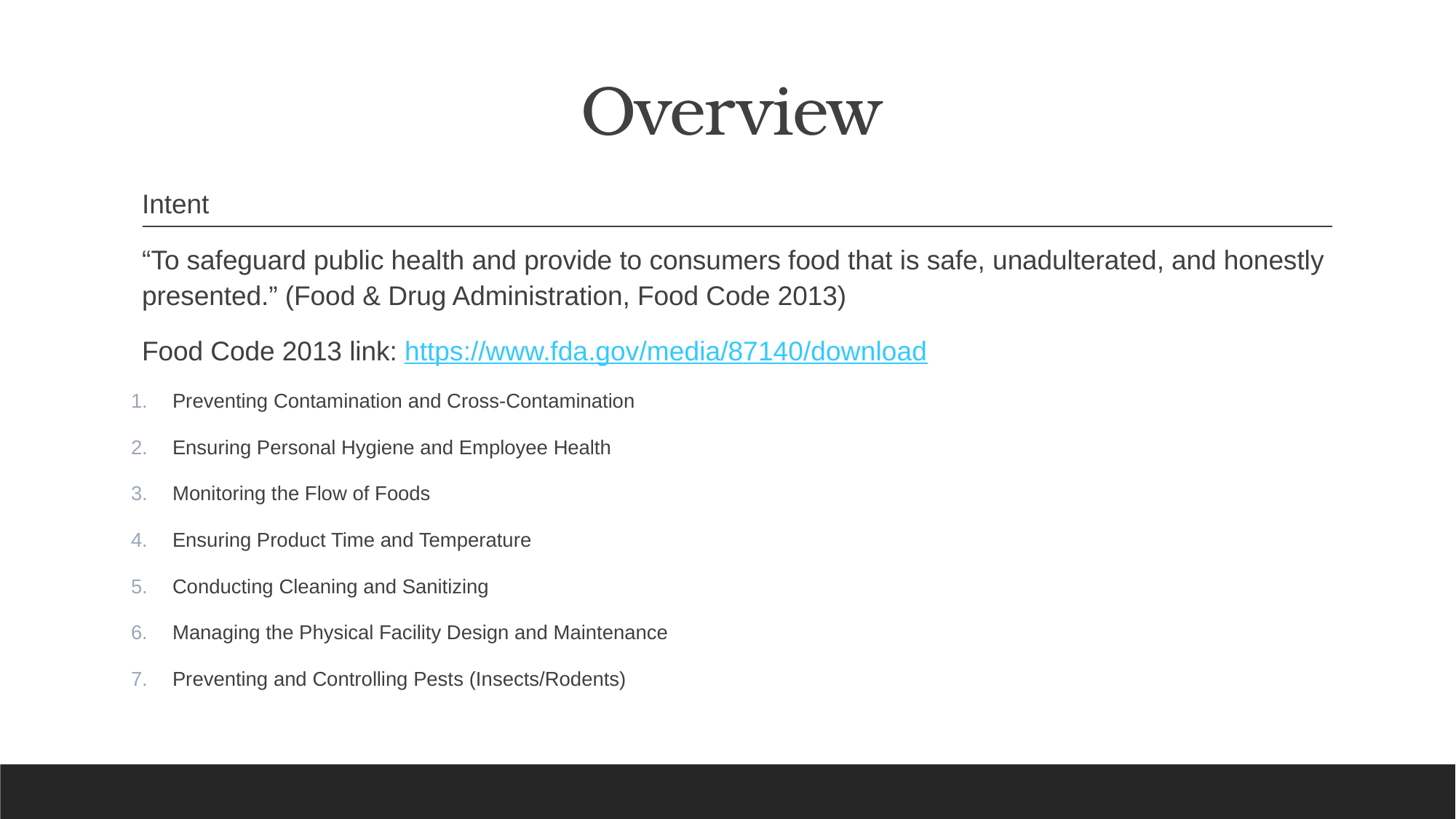

# Overview
Intent
“To safeguard public health and provide to consumers food that is safe, unadulterated, and honestly presented.” (Food & Drug Administration, Food Code 2013)
Food Code 2013 link: https://www.fda.gov/media/87140/download
Preventing Contamination and Cross-Contamination
Ensuring Personal Hygiene and Employee Health
Monitoring the Flow of Foods
Ensuring Product Time and Temperature
Conducting Cleaning and Sanitizing
Managing the Physical Facility Design and Maintenance
Preventing and Controlling Pests (Insects/Rodents)